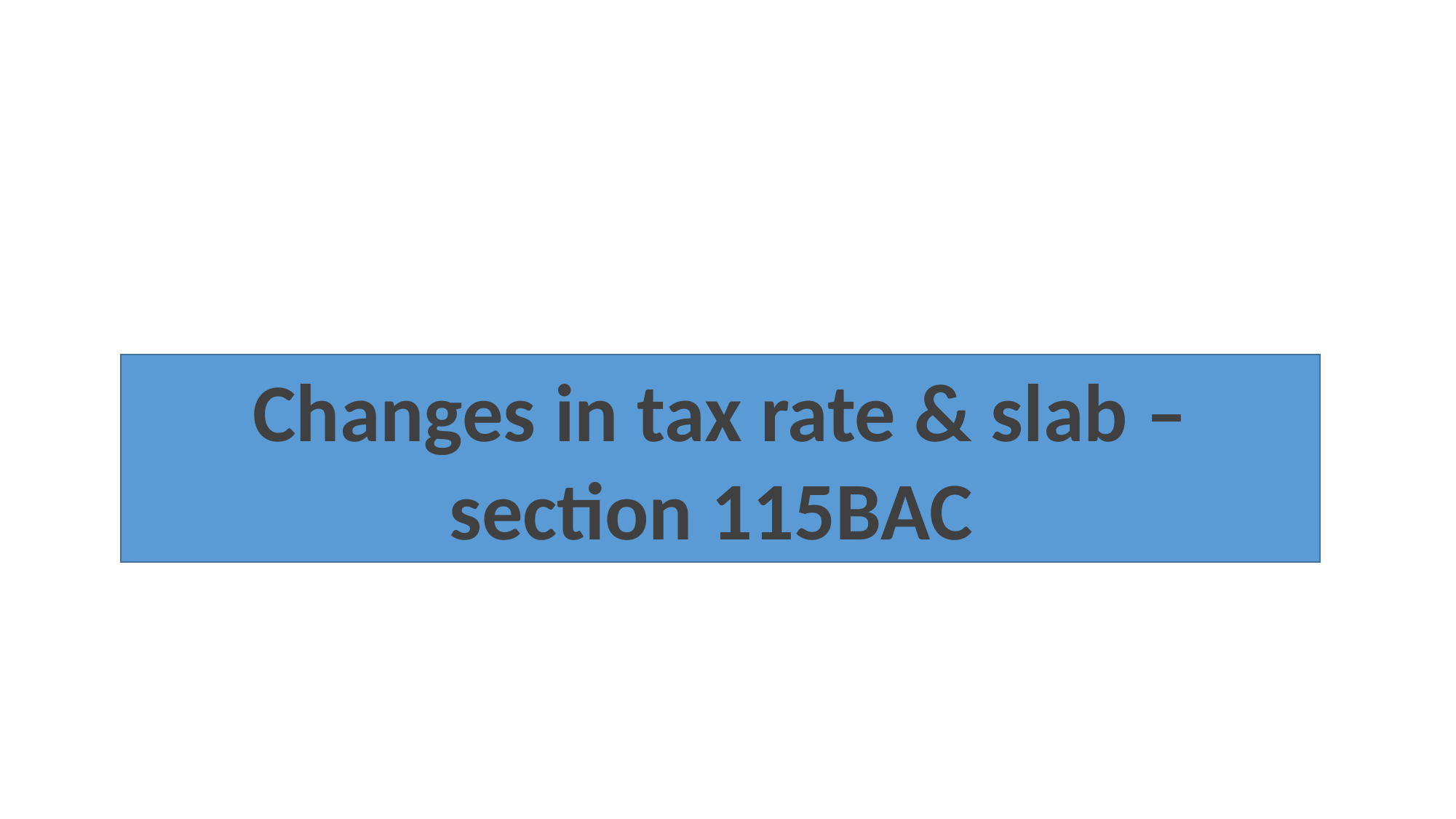

Changes in tax rate & slab – section 115BAC